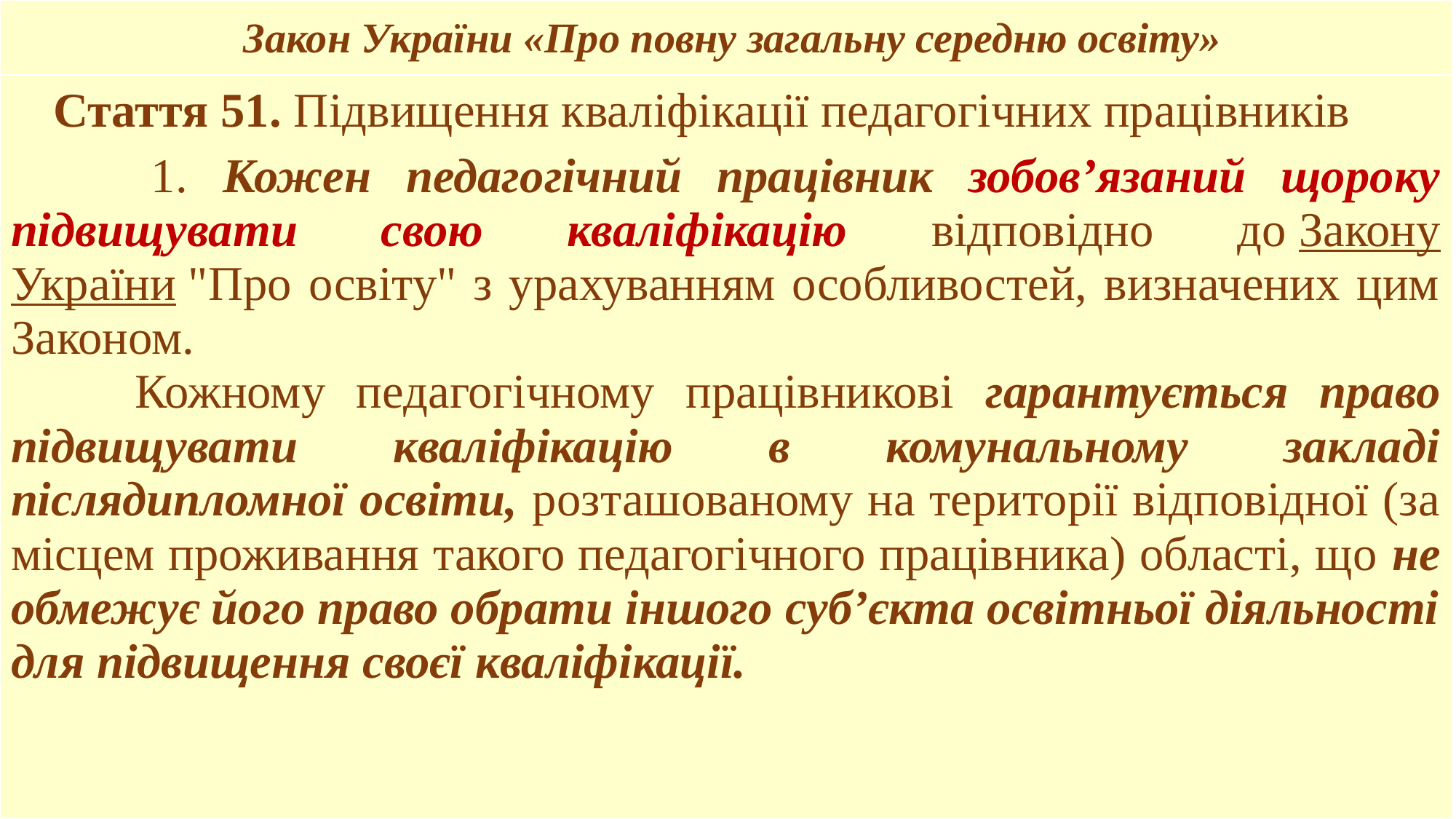

| Закон України «Про повну загальну середню освіту» |
| --- |
| Стаття 51. Підвищення кваліфікації педагогічних працівників 1. Кожен педагогічний працівник зобов’язаний щороку підвищувати свою кваліфікацію відповідно до Закону України "Про освіту" з урахуванням особливостей, визначених цим Законом. Кожному педагогічному працівникові гарантується право підвищувати кваліфікацію в комунальному закладі післядипломної освіти, розташованому на території відповідної (за місцем проживання такого педагогічного працівника) області, що не обмежує його право обрати іншого суб’єкта освітньої діяльності для підвищення своєї кваліфікації. |